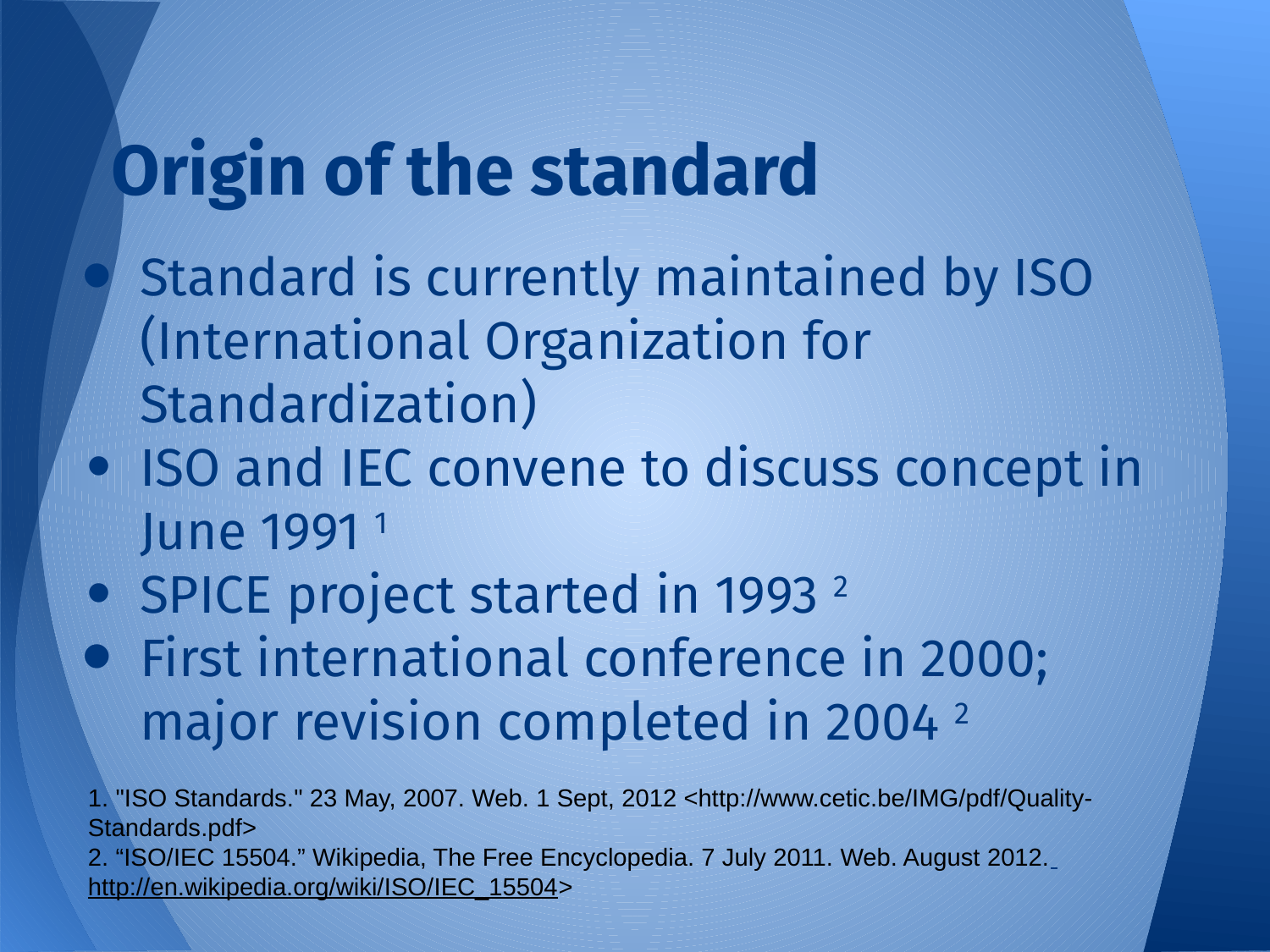

# Origin of the standard
Standard is currently maintained by ISO (International Organization for Standardization)
ISO and IEC convene to discuss concept in June 1991 1
SPICE project started in 1993 2
First international conference in 2000; major revision completed in 2004 2
1. "ISO Standards." 23 May, 2007. Web. 1 Sept, 2012 <http://www.cetic.be/IMG/pdf/Quality-Standards.pdf>
2. “ISO/IEC 15504.” Wikipedia, The Free Encyclopedia. 7 July 2011. Web. August 2012. http://en.wikipedia.org/wiki/ISO/IEC_15504>